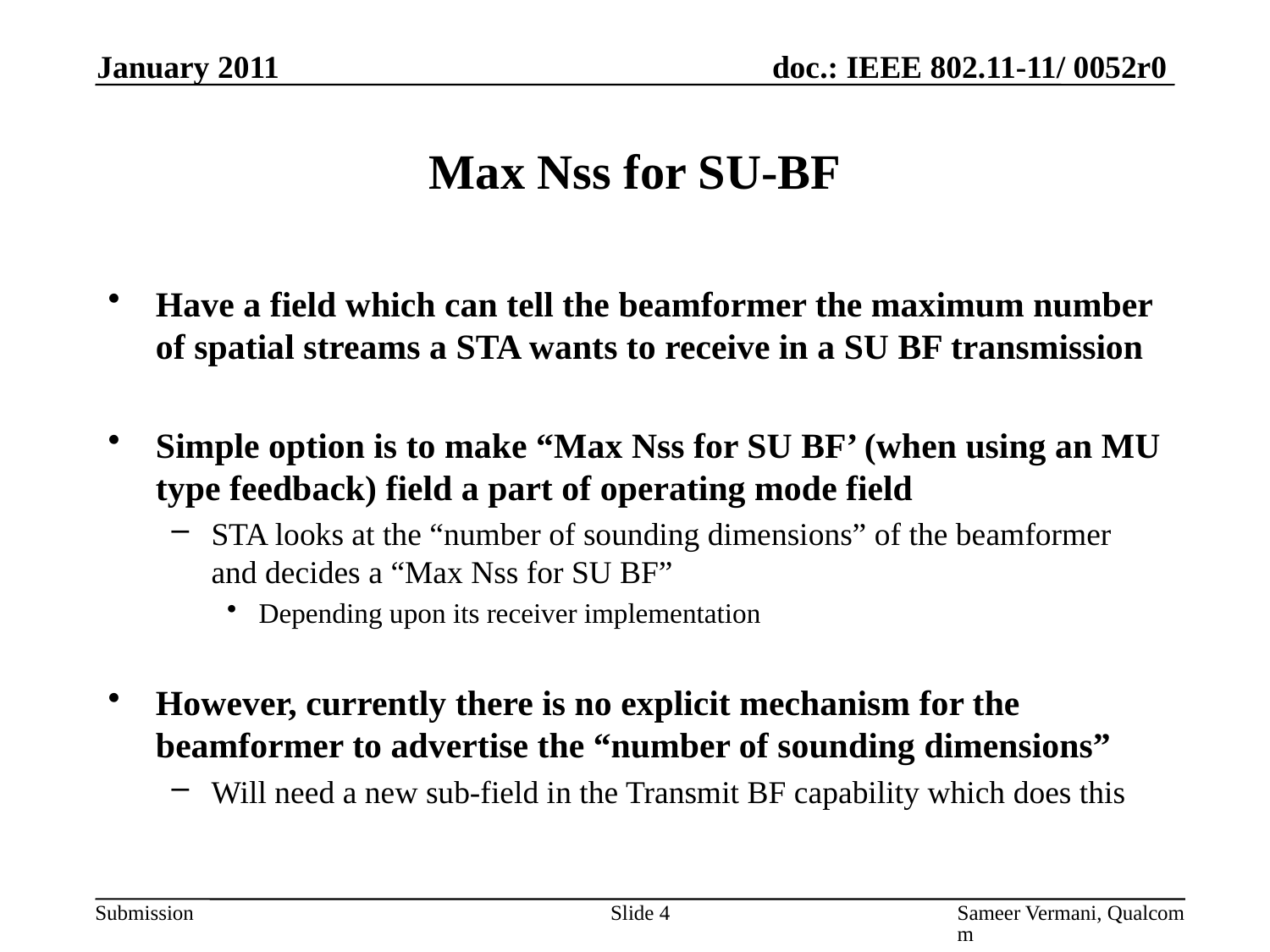

January 2011
# Max Nss for SU-BF
Have a field which can tell the beamformer the maximum number of spatial streams a STA wants to receive in a SU BF transmission

Simple option is to make “Max Nss for SU BF’ (when using an MU type feedback) field a part of operating mode field
STA looks at the “number of sounding dimensions” of the beamformer  and decides a “Max Nss for SU BF”
Depending upon its receiver implementation

However, currently there is no explicit mechanism for the beamformer to advertise the “number of sounding dimensions”
Will need a new sub-field in the Transmit BF capability which does this
Slide 4
Sameer Vermani, Qualcomm